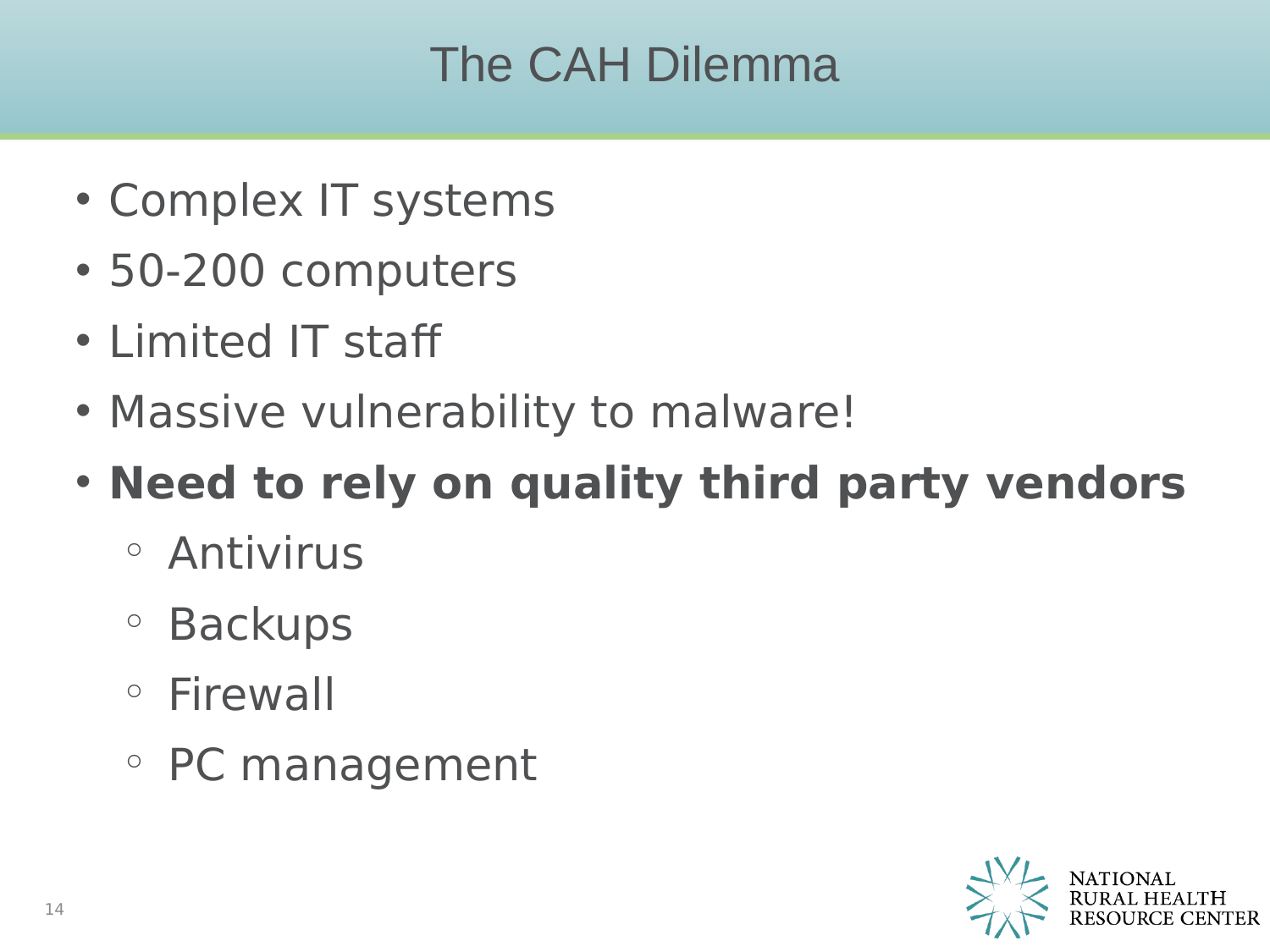

# The CAH Dilemma
Complex IT systems
50-200 computers
Limited IT staff
Massive vulnerability to malware!
Need to rely on quality third party vendors
Antivirus
Backups
Firewall
PC management
14